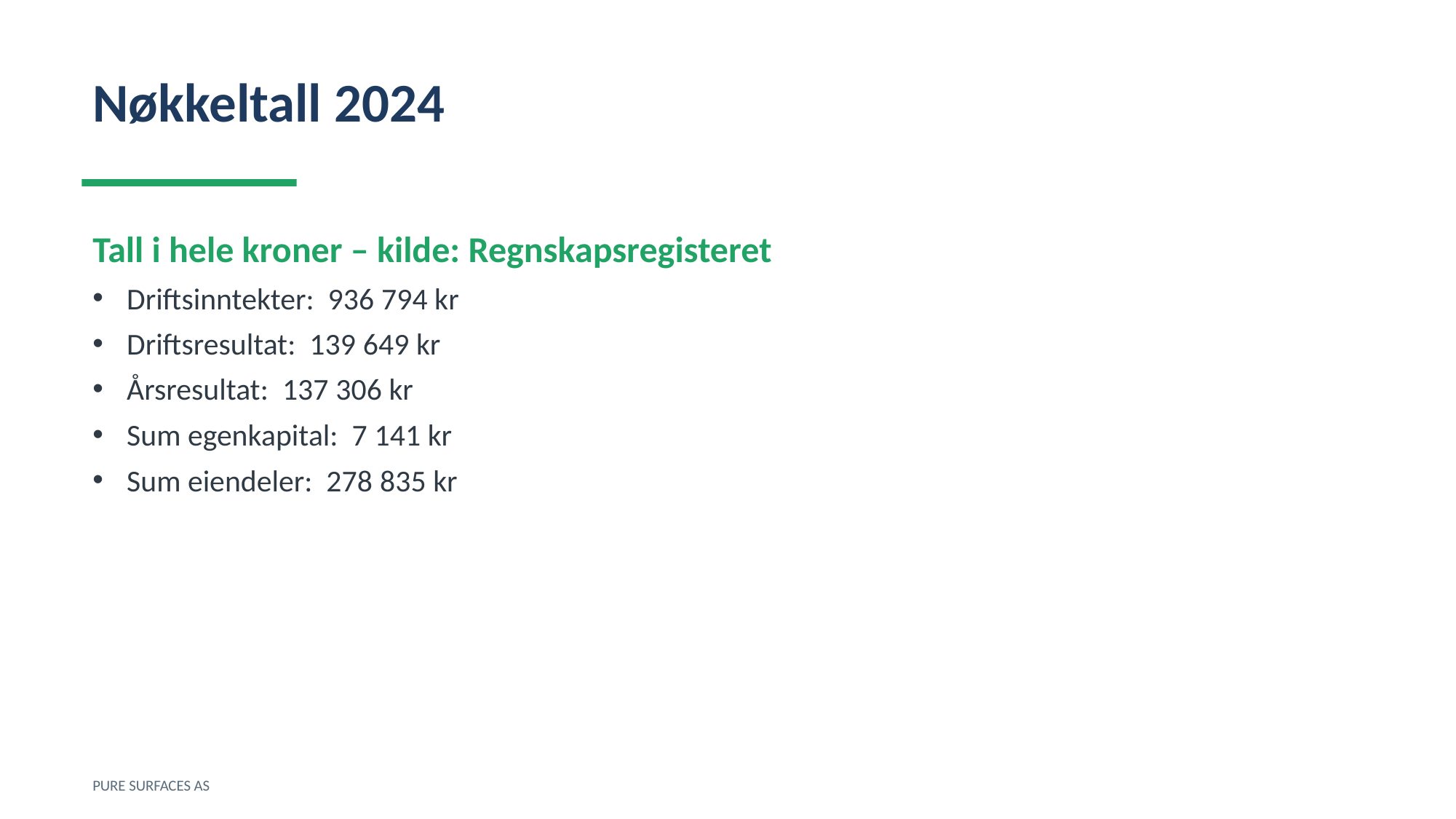

Nøkkeltall 2024

Tall i hele kroner – kilde: Regnskapsregisteret
Driftsinntekter:  936 794 kr
Driftsresultat:  139 649 kr
Årsresultat:  137 306 kr
Sum egenkapital:  7 141 kr
Sum eiendeler:  278 835 kr
PURE SURFACES AS